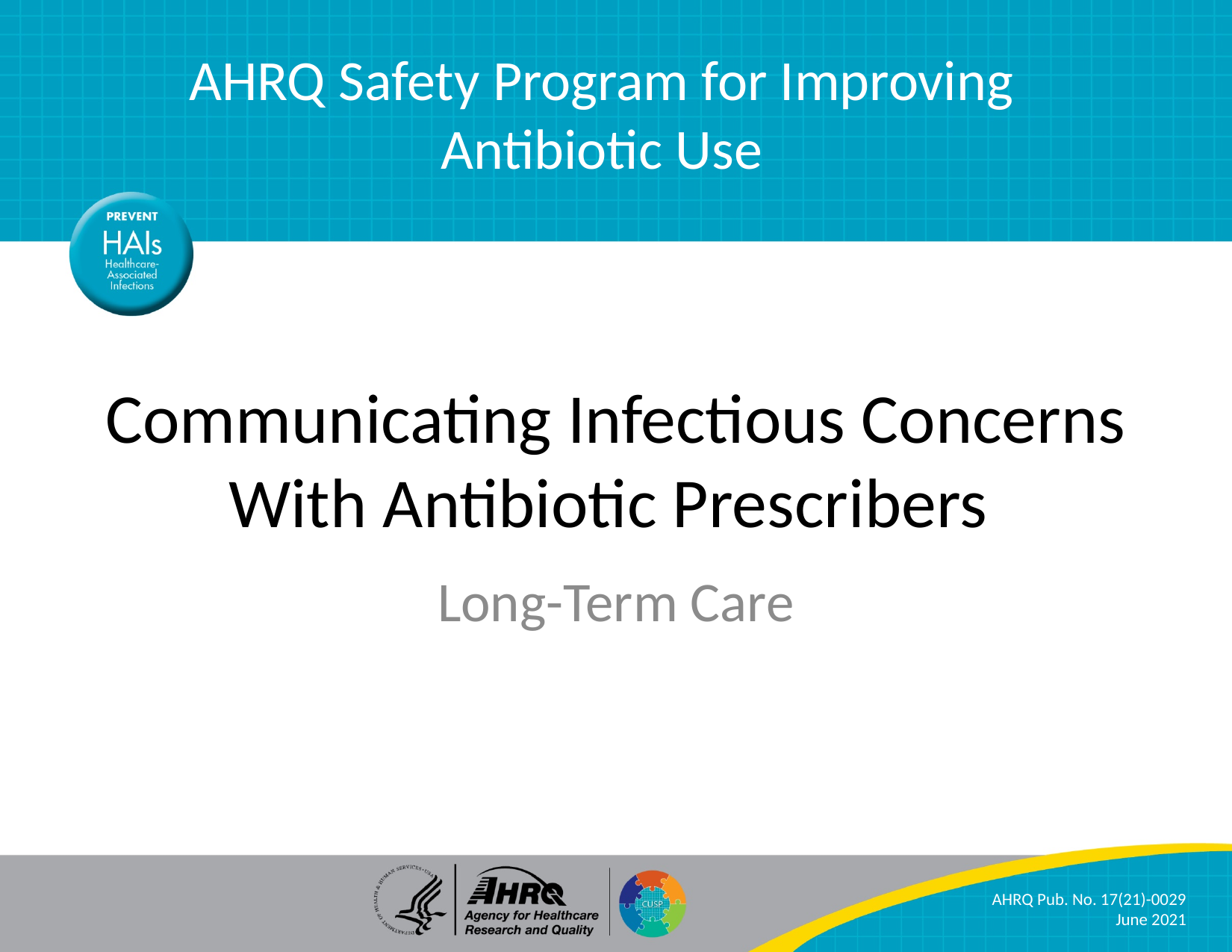

AHRQ Safety Program for Improving Antibiotic Use
# Communicating Infectious Concerns With Antibiotic Prescribers
Long-Term Care
AHRQ Pub. No. 17(21)-0029
June 2021